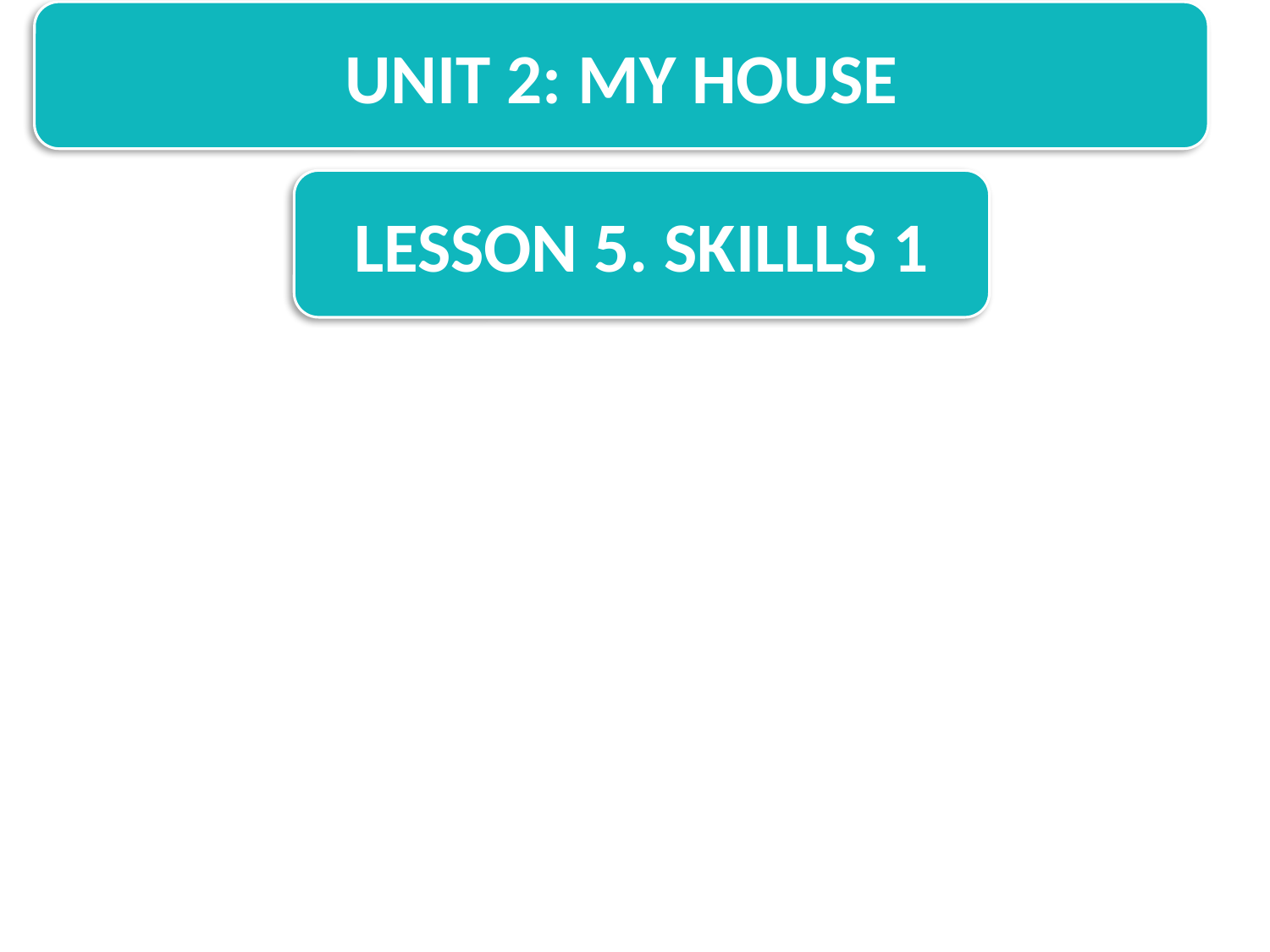

UNIT 2: MY HOUSE
LESSON 5. SKILLLS 1